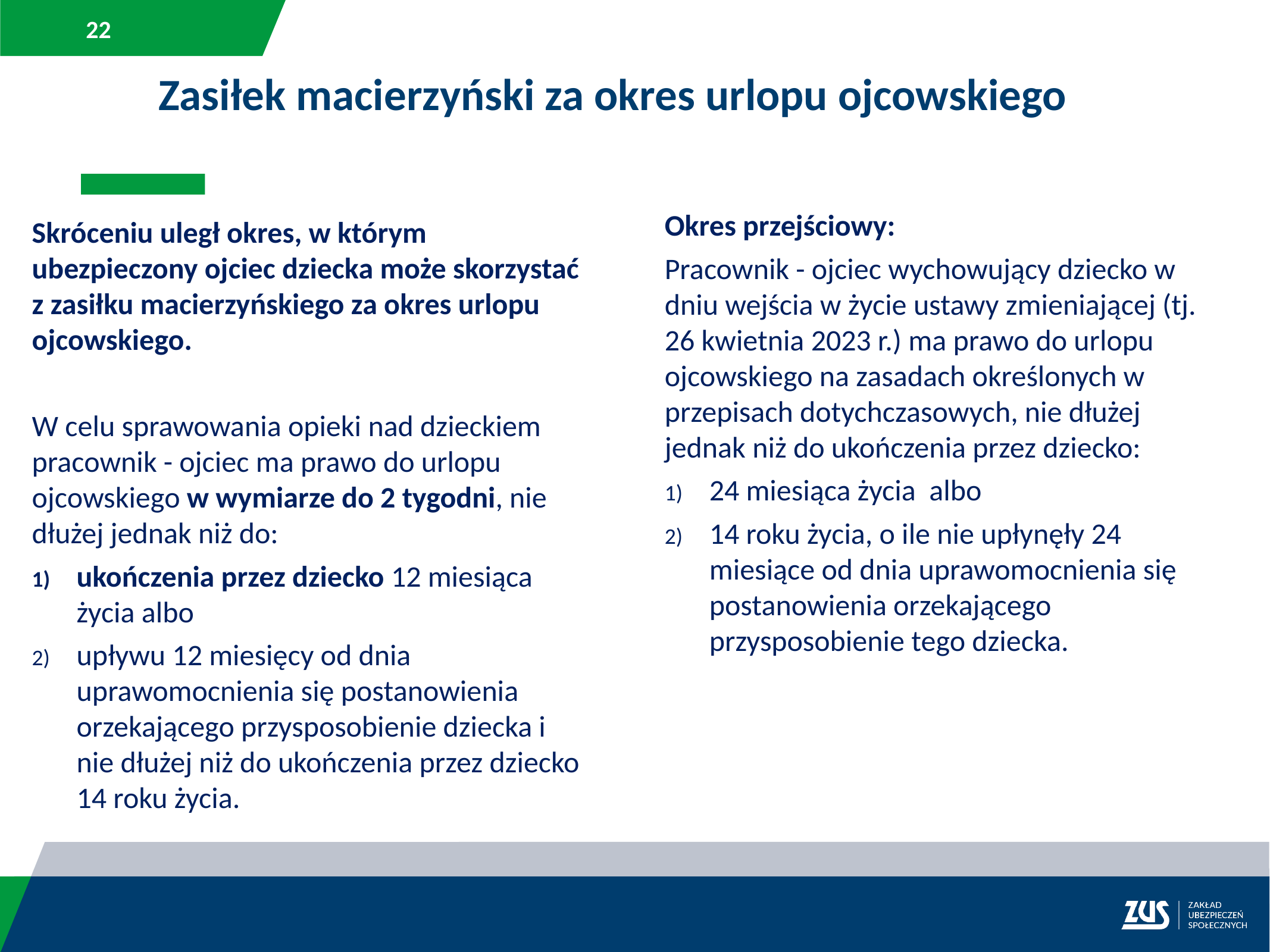

Zasiłek macierzyński za okres urlopu ojcowskiego
Okres przejściowy:
Pracownik - ojciec wychowujący dziecko w dniu wejścia w życie ustawy zmieniającej (tj. 26 kwietnia 2023 r.) ma prawo do urlopu ojcowskiego na zasadach określonych w przepisach dotychczasowych, nie dłużej jednak niż do ukończenia przez dziecko:
24 miesiąca życia  albo
14 roku życia, o ile nie upłynęły 24 miesiące od dnia uprawomocnienia się postanowienia orzekającego przysposobienie tego dziecka.
Skróceniu uległ okres, w którym ubezpieczony ojciec dziecka może skorzystać z zasiłku macierzyńskiego za okres urlopu ojcowskiego.

W celu sprawowania opieki nad dzieckiem pracownik - ojciec ma prawo do urlopu ojcowskiego w wymiarze do 2 tygodni, nie dłużej jednak niż do:
ukończenia przez dziecko 12 miesiąca życia albo
upływu 12 miesięcy od dnia uprawomocnienia się postanowienia orzekającego przysposobienie dziecka i nie dłużej niż do ukończenia przez dziecko 14 roku życia.